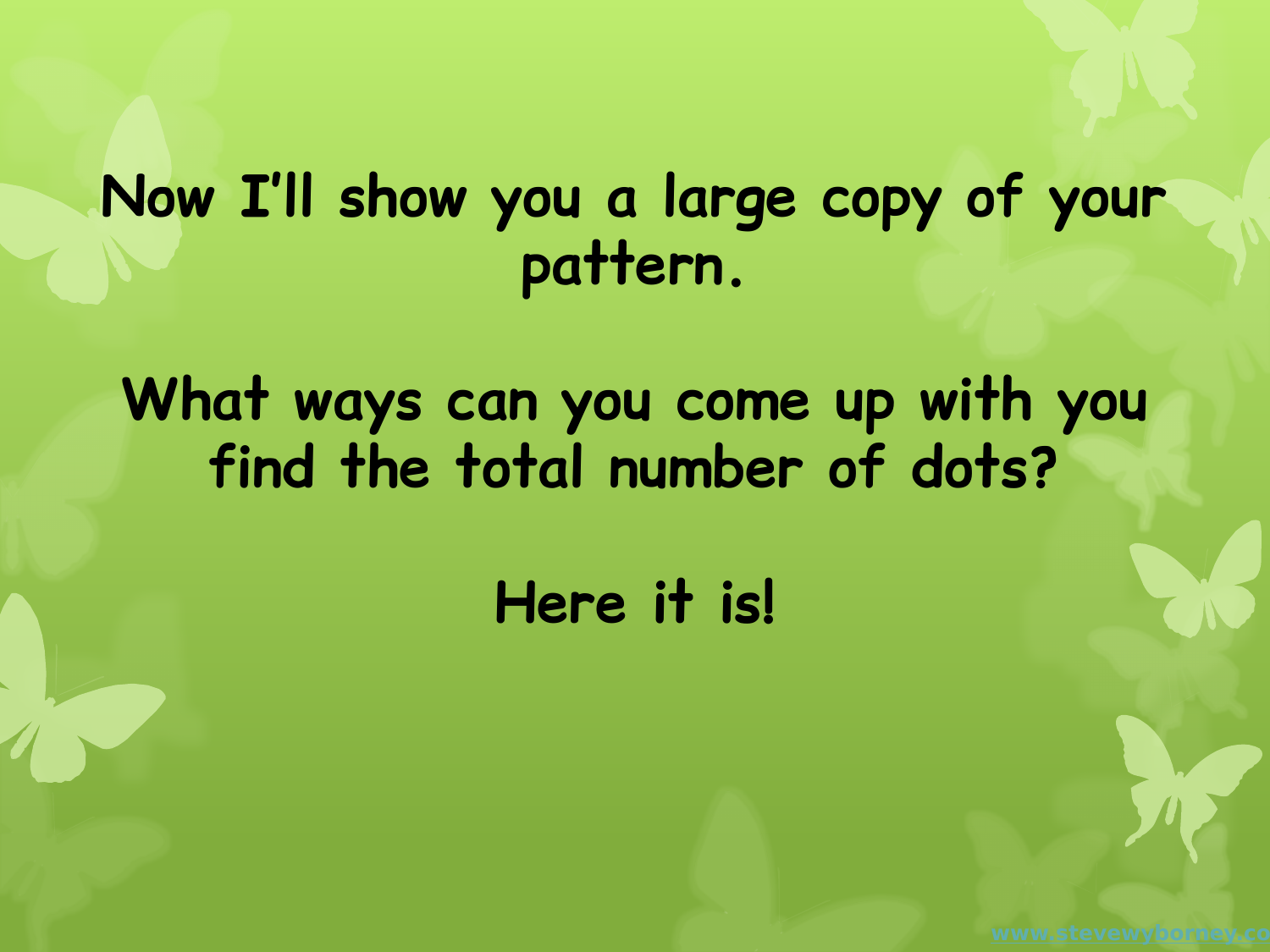

# Now I’ll show you a large copy of your pattern. What ways can you come up with you find the total number of dots? Here it is!
www.stevewyborney.com